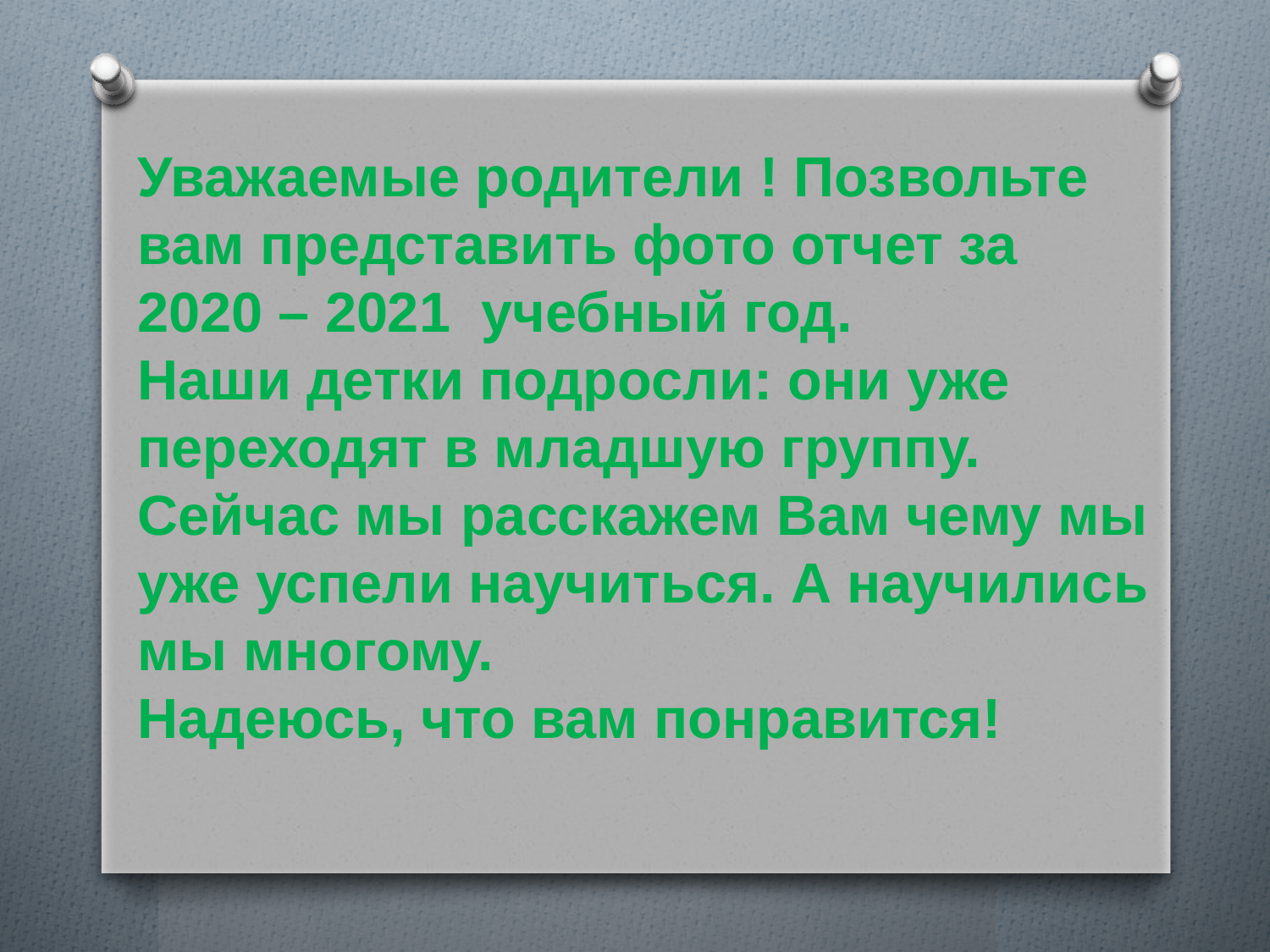

Уважаемые родители ! Позвольте вам представить фото отчет за 2020 – 2021  учебный год.
Наши детки подросли: они уже переходят в младшую группу.
Сейчас мы расскажем Вам чему мы уже успели научиться. А научились мы многому.
Надеюсь, что вам понравится!